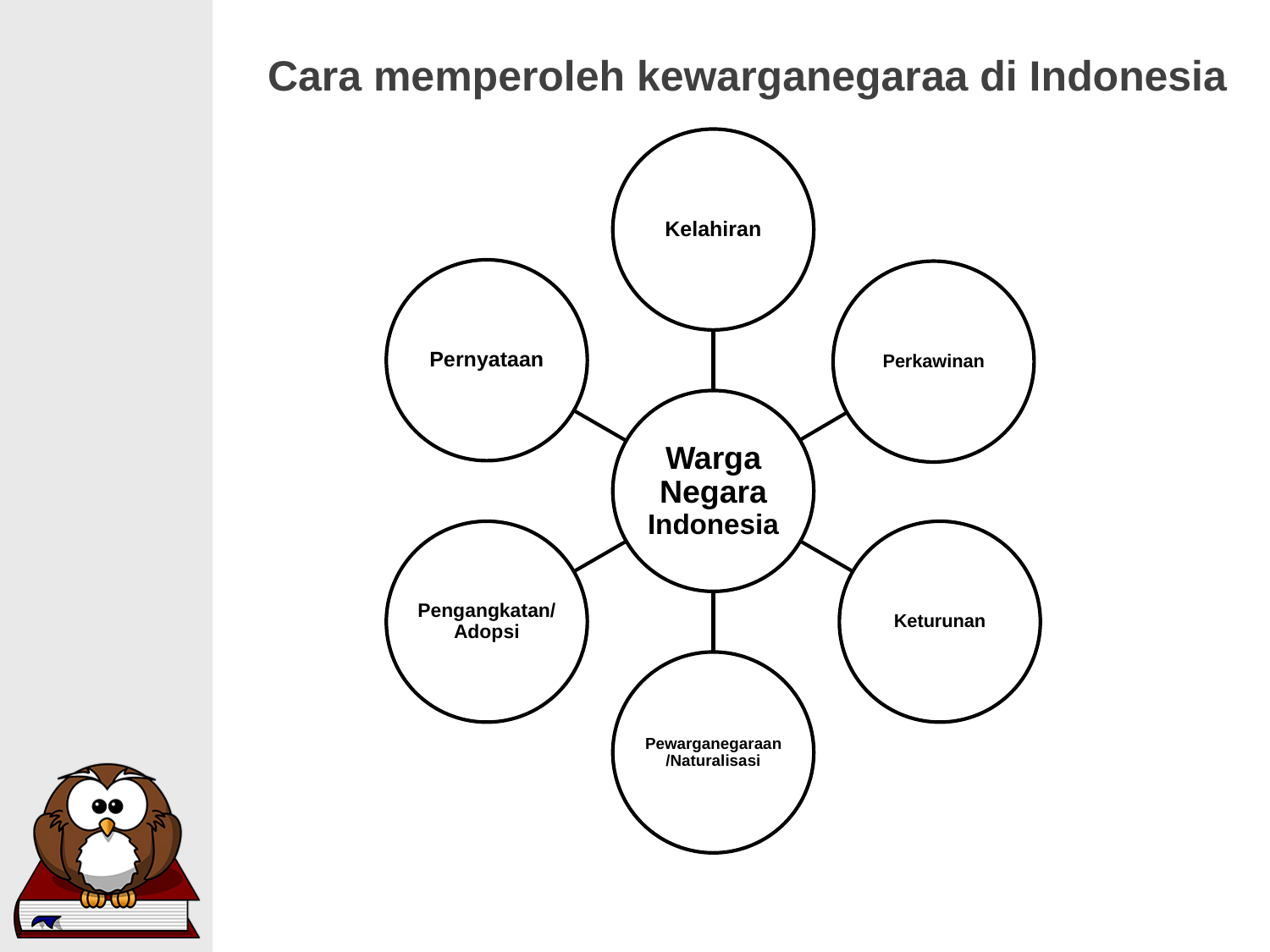

# Cara memperoleh kewarganegaraa di Indonesia
Warga Negara Indonesia

Kelahiran

Perkawinan

Keturunan

Pewarganegaraan/Naturalisasi

Pengangkatan/Adopsi

Pernyataan